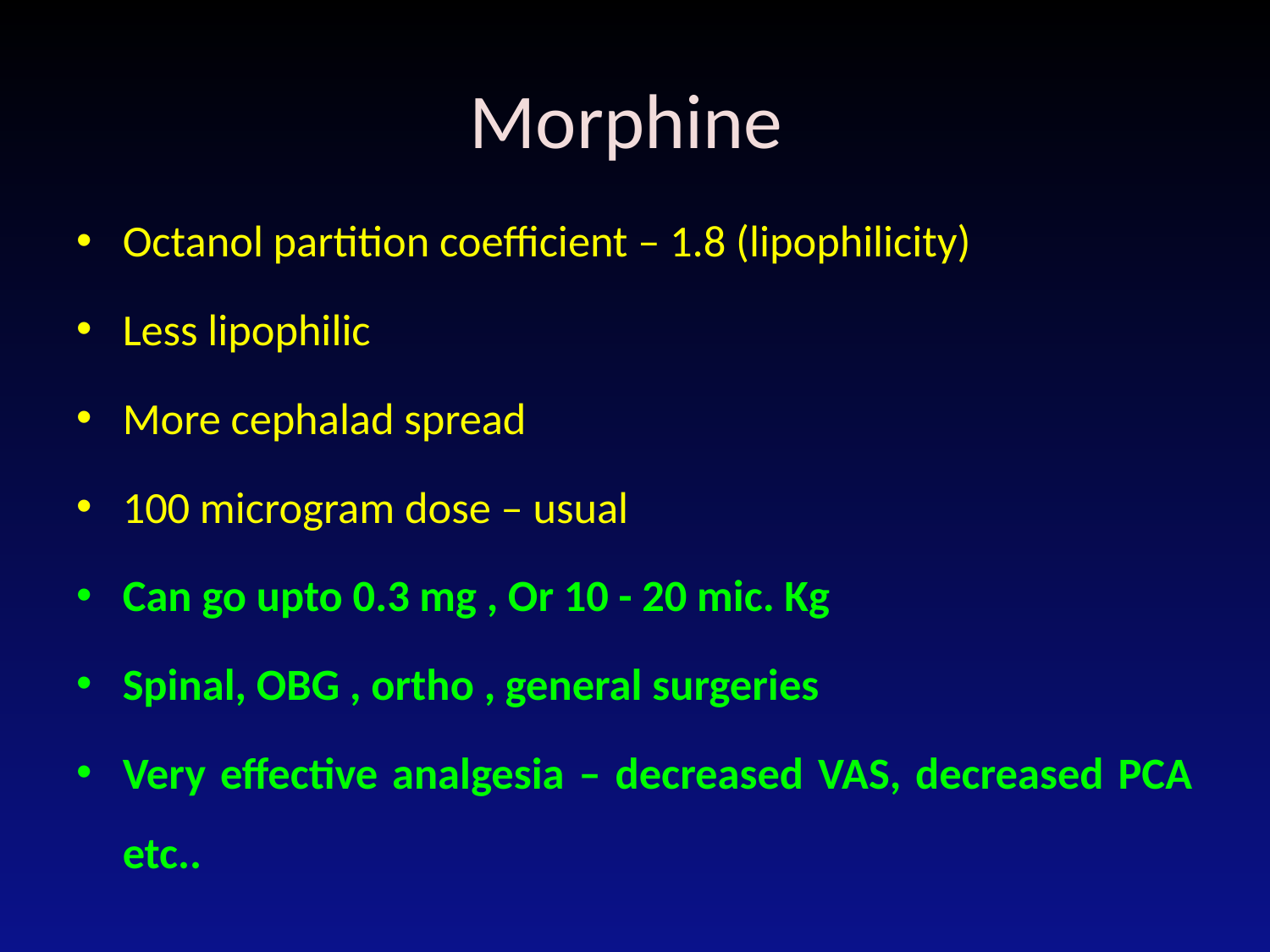

# Morphine
Octanol partition coefficient – 1.8 (lipophilicity)
Less lipophilic
More cephalad spread
100 microgram dose – usual
Can go upto 0.3 mg , Or 10 - 20 mic. Kg
Spinal, OBG , ortho , general surgeries
Very effective analgesia – decreased VAS, decreased PCA etc..